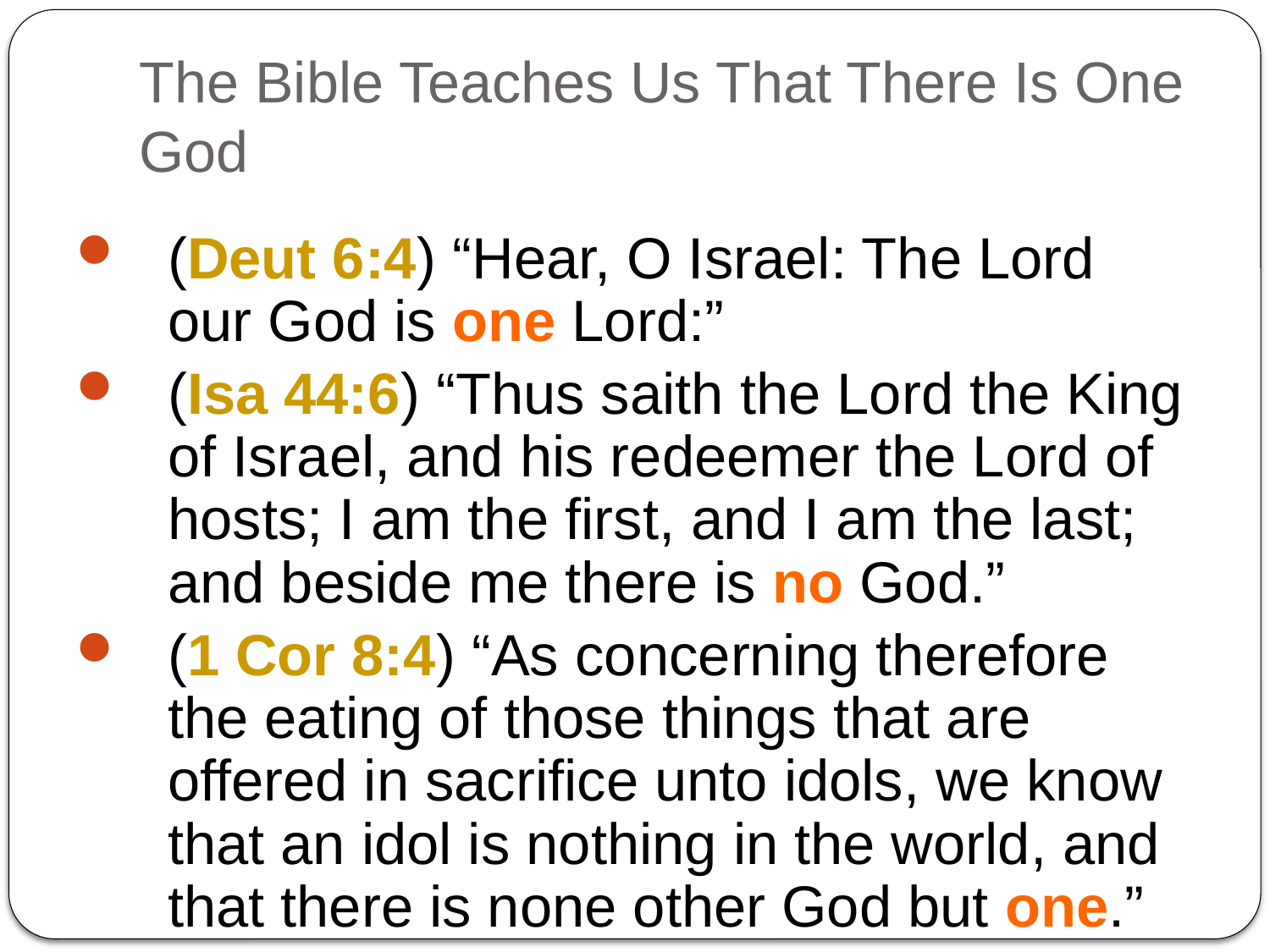

# The Bible Teaches Us That There Is One God
(Deut 6:4) “Hear, O Israel: The Lord our God is one Lord:”
(Isa 44:6) “Thus saith the Lord the King of Israel, and his redeemer the Lord of hosts; I am the first, and I am the last; and beside me there is no God.”
(1 Cor 8:4) “As concerning therefore the eating of those things that are offered in sacrifice unto idols, we know that an idol is nothing in the world, and that there is none other God but one.”